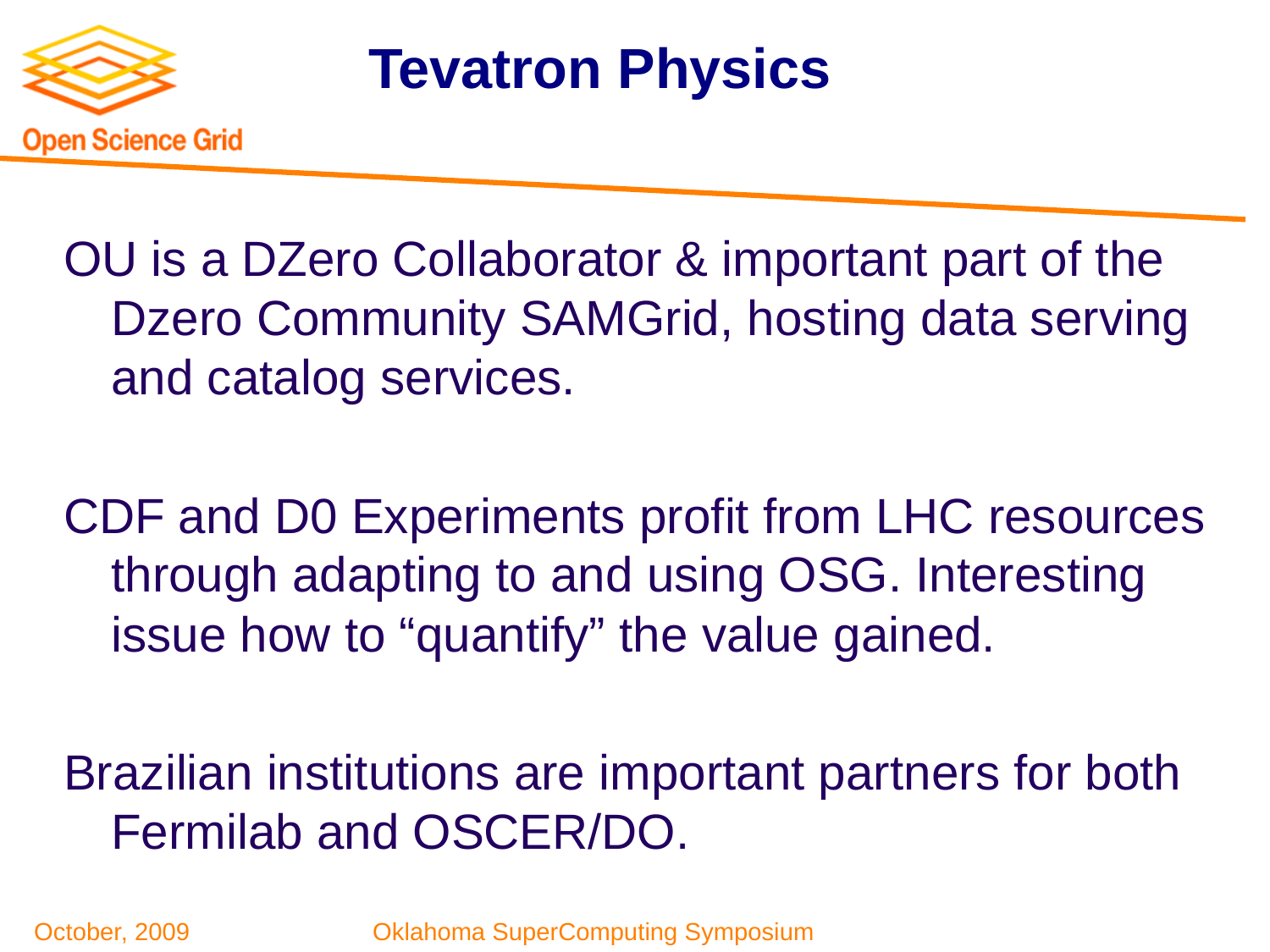

Tevatron Physics
OU is a DZero Collaborator & important part of the Dzero Community SAMGrid, hosting data serving and catalog services.

CDF and D0 Experiments profit from LHC resources through adapting to and using OSG. Interesting issue how to “quantify” the value gained.

Brazilian institutions are important partners for both Fermilab and OSCER/DO.